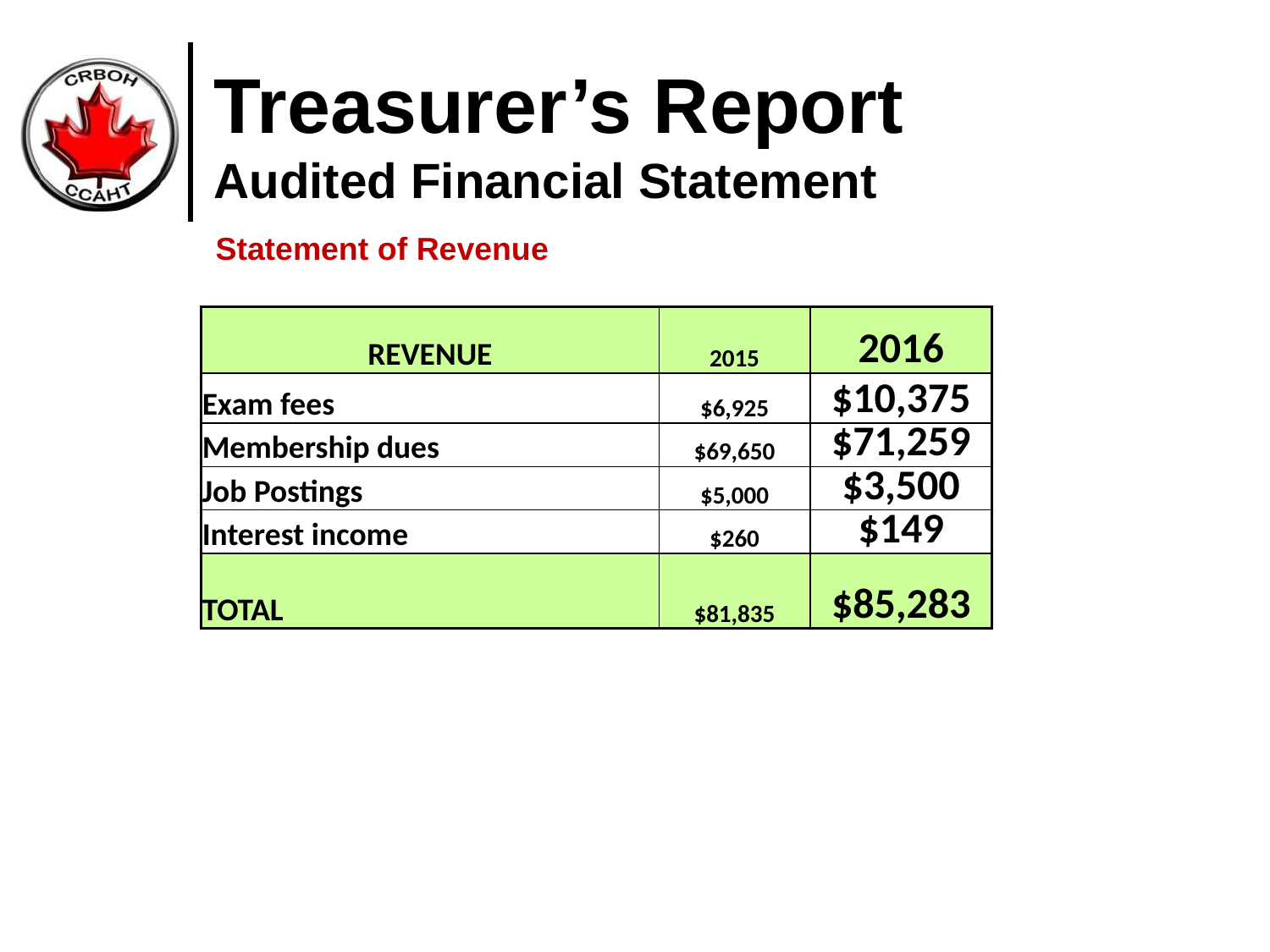

Treasurer’s Report
Audited Financial Statement
Statement of Revenue
| REVENUE | 2015 | 2016 |
| --- | --- | --- |
| Exam fees | $6,925 | $10,375 |
| Membership dues | $69,650 | $71,259 |
| Job Postings | $5,000 | $3,500 |
| Interest income | $260 | $149 |
| TOTAL | $81,835 | $85,283 |